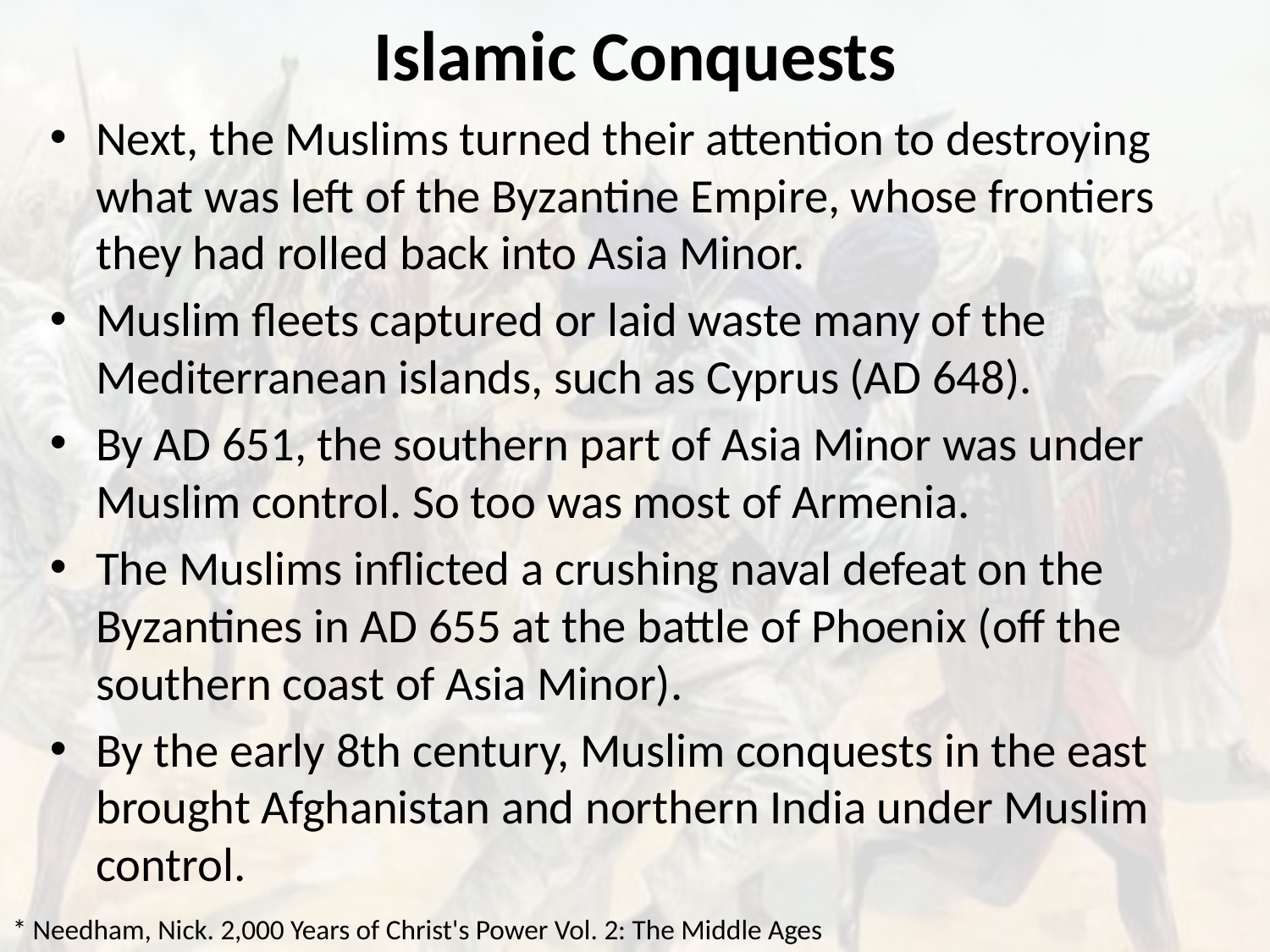

# Islamic Conquests
Next, the Muslims turned their attention to destroying what was left of the Byzantine Empire, whose frontiers they had rolled back into Asia Minor.
Muslim fleets captured or laid waste many of the Mediterranean islands, such as Cyprus (AD 648).
By AD 651, the southern part of Asia Minor was under Muslim control. So too was most of Armenia.
The Muslims inflicted a crushing naval defeat on the Byzantines in AD 655 at the battle of Phoenix (off the southern coast of Asia Minor).
By the early 8th century, Muslim conquests in the east brought Afghanistan and northern India under Muslim control.

* Needham, Nick. 2,000 Years of Christ's Power Vol. 2: The Middle Ages